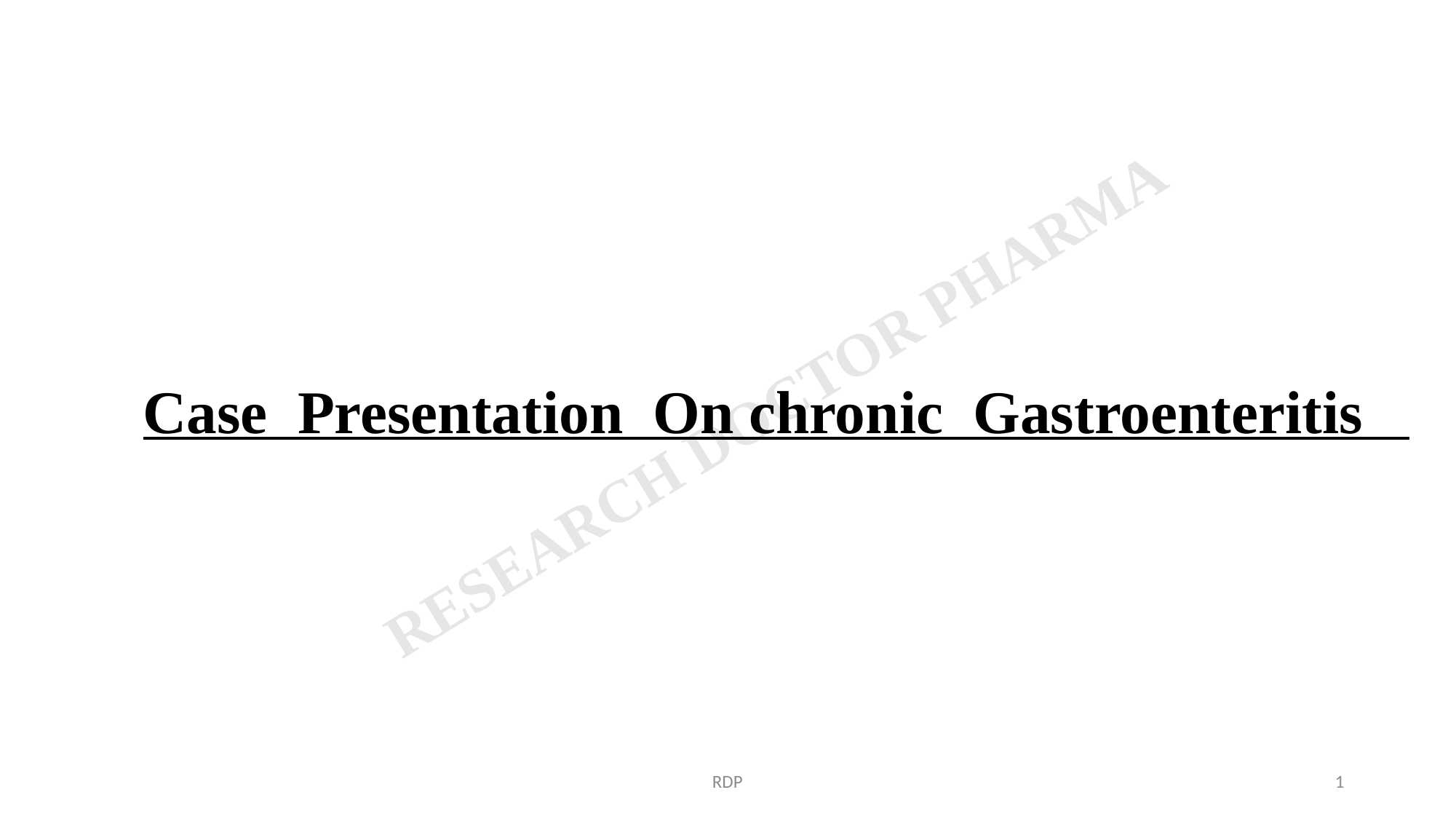

Case  Presentation  On chronic  Gastroenteritis
RDP
1